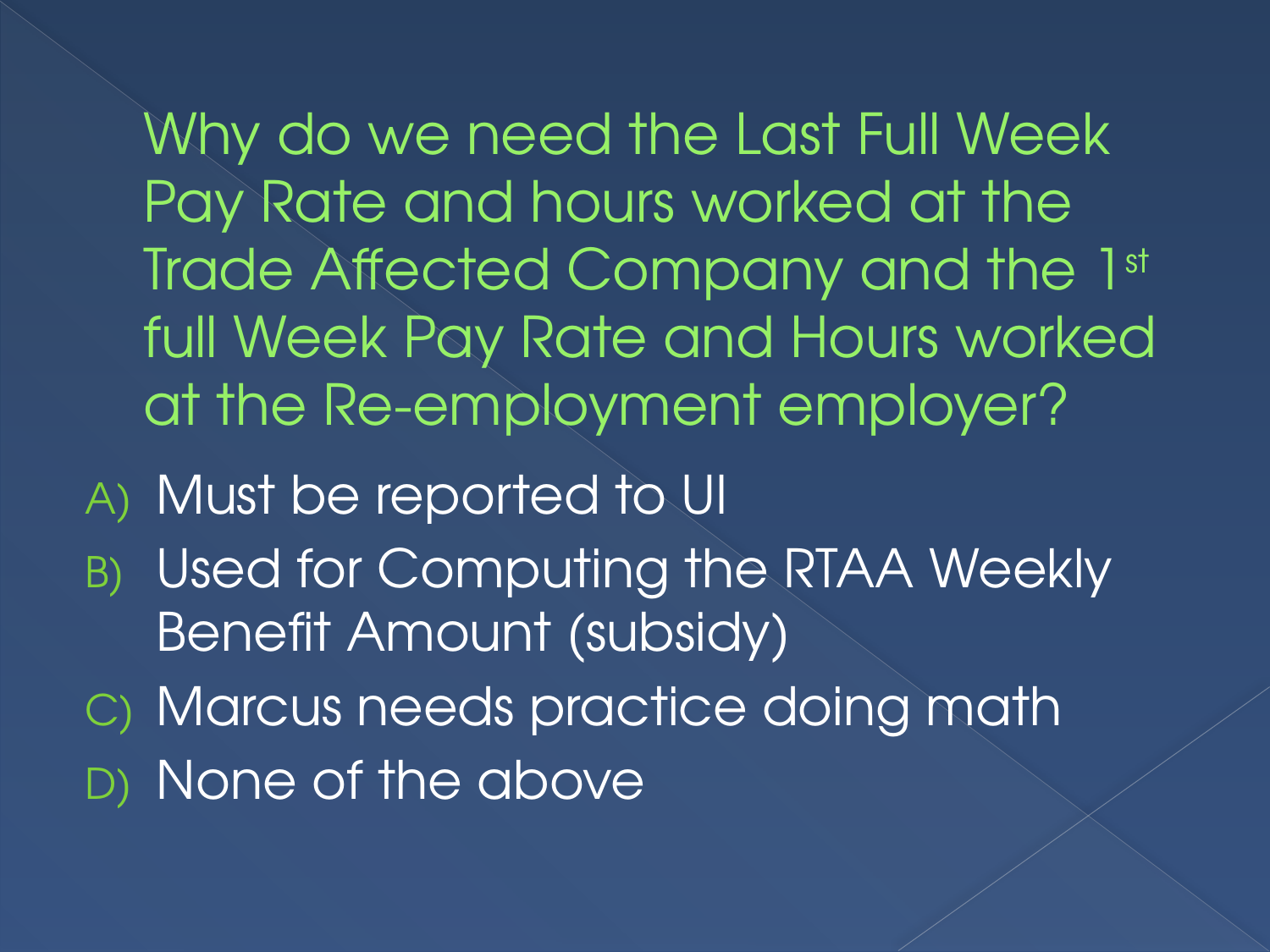

# Why do we need the Last Full Week Pay Rate and hours worked at the Trade Affected Company and the 1st full Week Pay Rate and Hours worked at the Re-employment employer?
Must be reported to UI
Used for Computing the RTAA Weekly Benefit Amount (subsidy)
Marcus needs practice doing math
None of the above